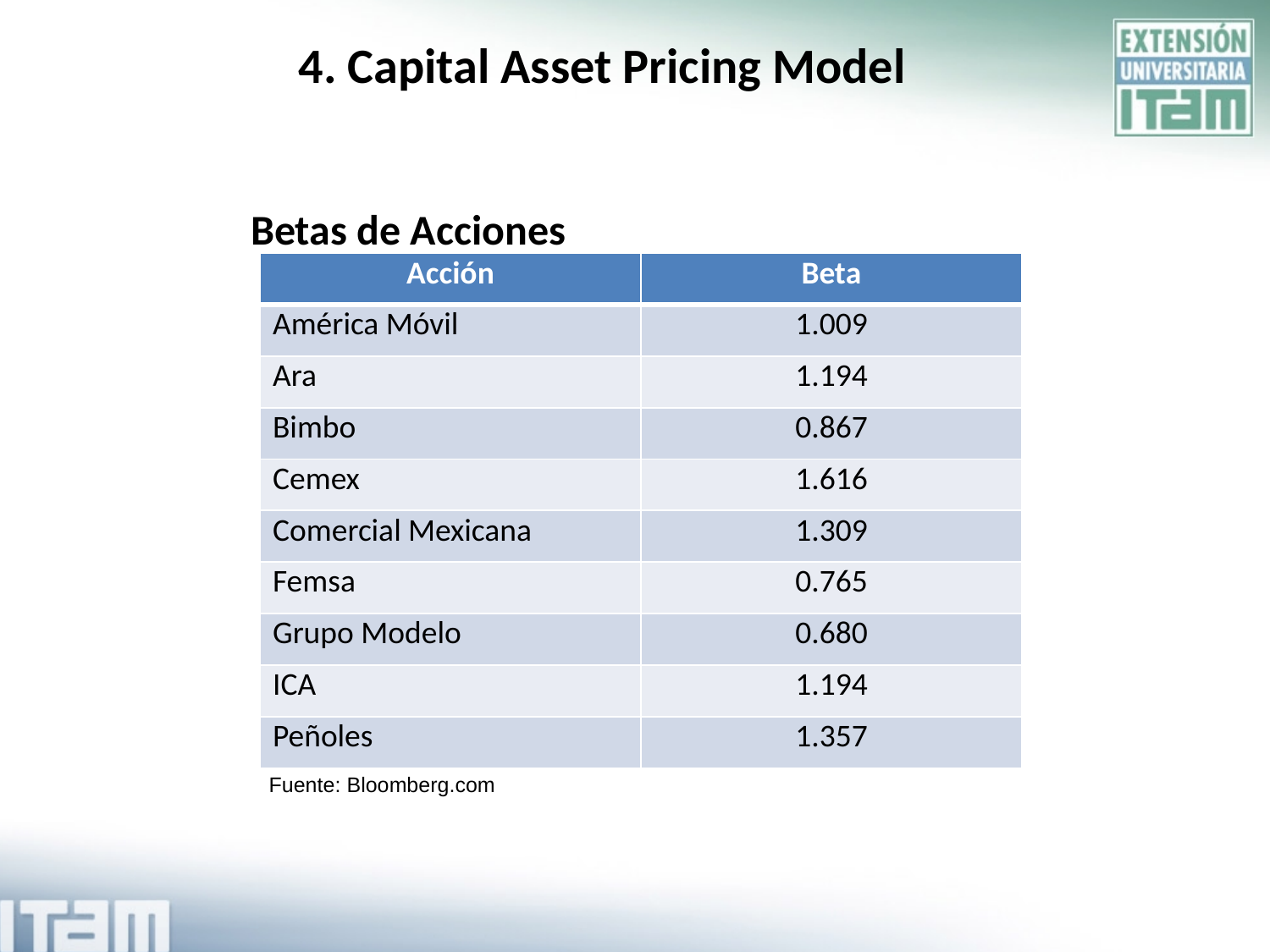

4. Capital Asset Pricing Model
# Betas de Acciones
| Acción | Beta |
| --- | --- |
| América Móvil | 1.009 |
| Ara | 1.194 |
| Bimbo | 0.867 |
| Cemex | 1.616 |
| Comercial Mexicana | 1.309 |
| Femsa | 0.765 |
| Grupo Modelo | 0.680 |
| ICA | 1.194 |
| Peñoles | 1.357 |
Fuente: Bloomberg.com